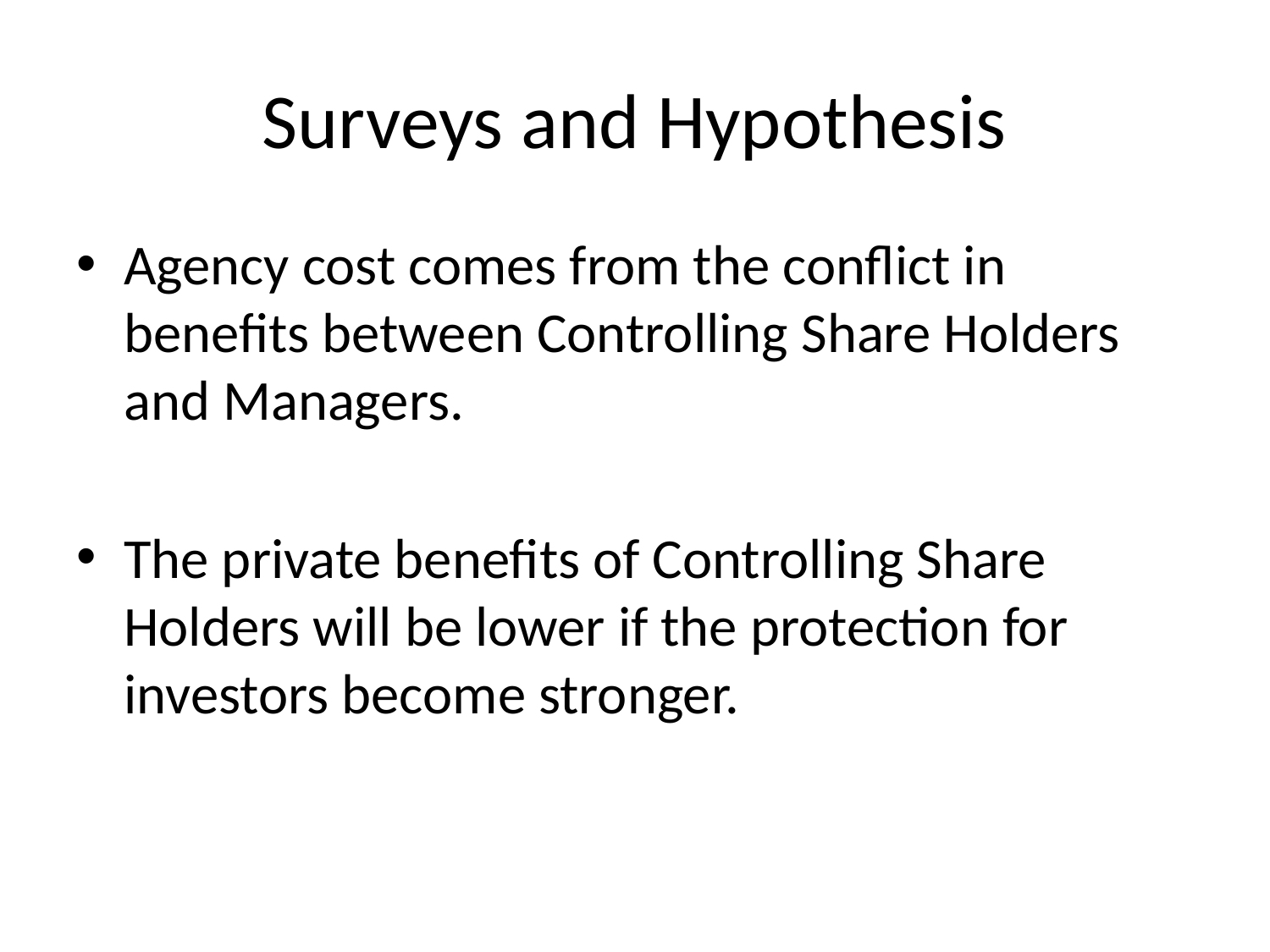

# Surveys and Hypothesis
Agency cost comes from the conflict in benefits between Controlling Share Holders and Managers.

The private benefits of Controlling Share Holders will be lower if the protection for investors become stronger.